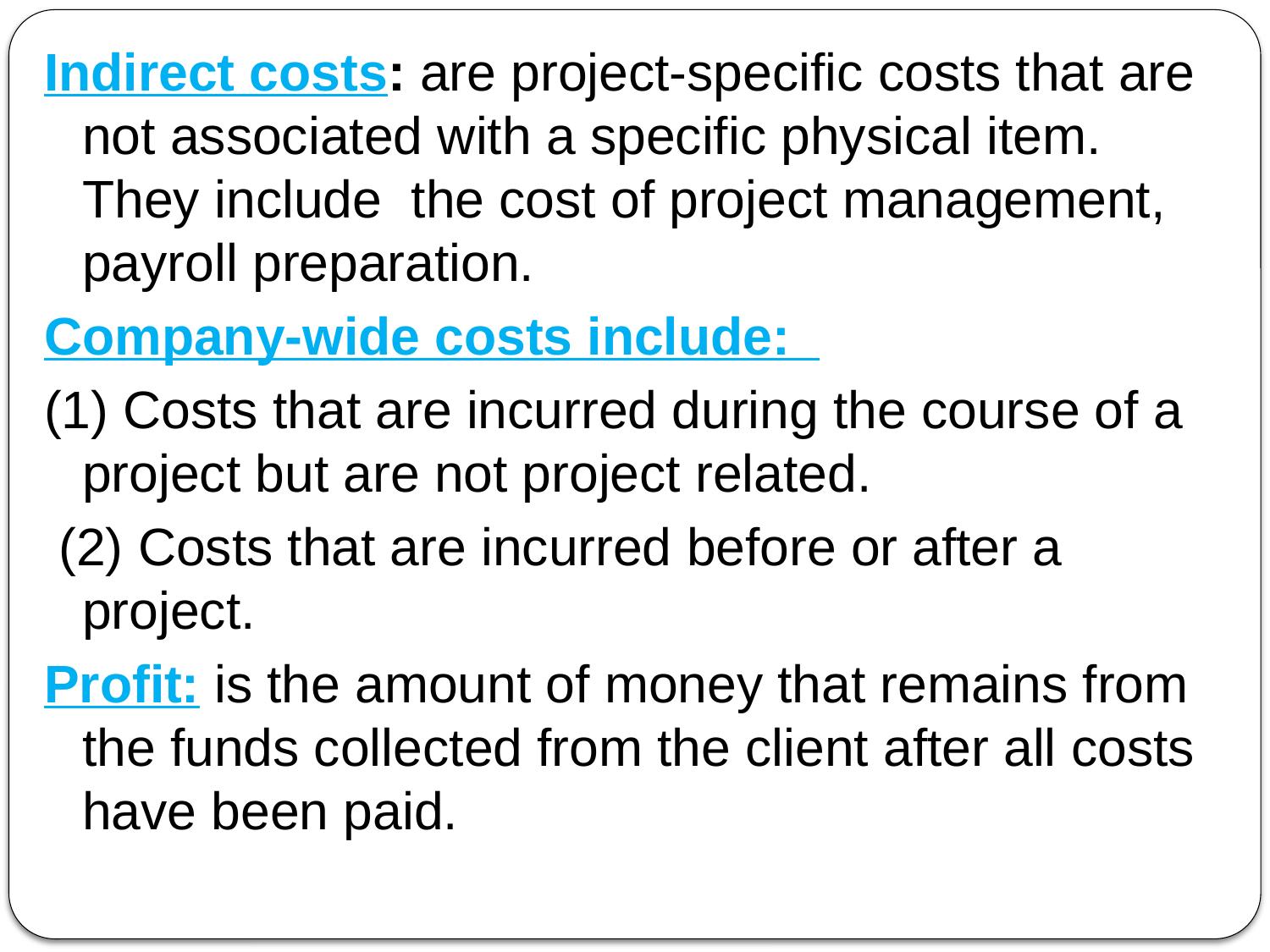

Indirect costs: are project-specific costs that are not associated with a specific physical item. They include  the cost of project management, payroll preparation.
Company-wide costs include:
(1) Costs that are incurred during the course of a project but are not project related.
 (2) Costs that are incurred before or after a project.
Profit: is the amount of money that remains from the funds collected from the client after all costs have been paid.